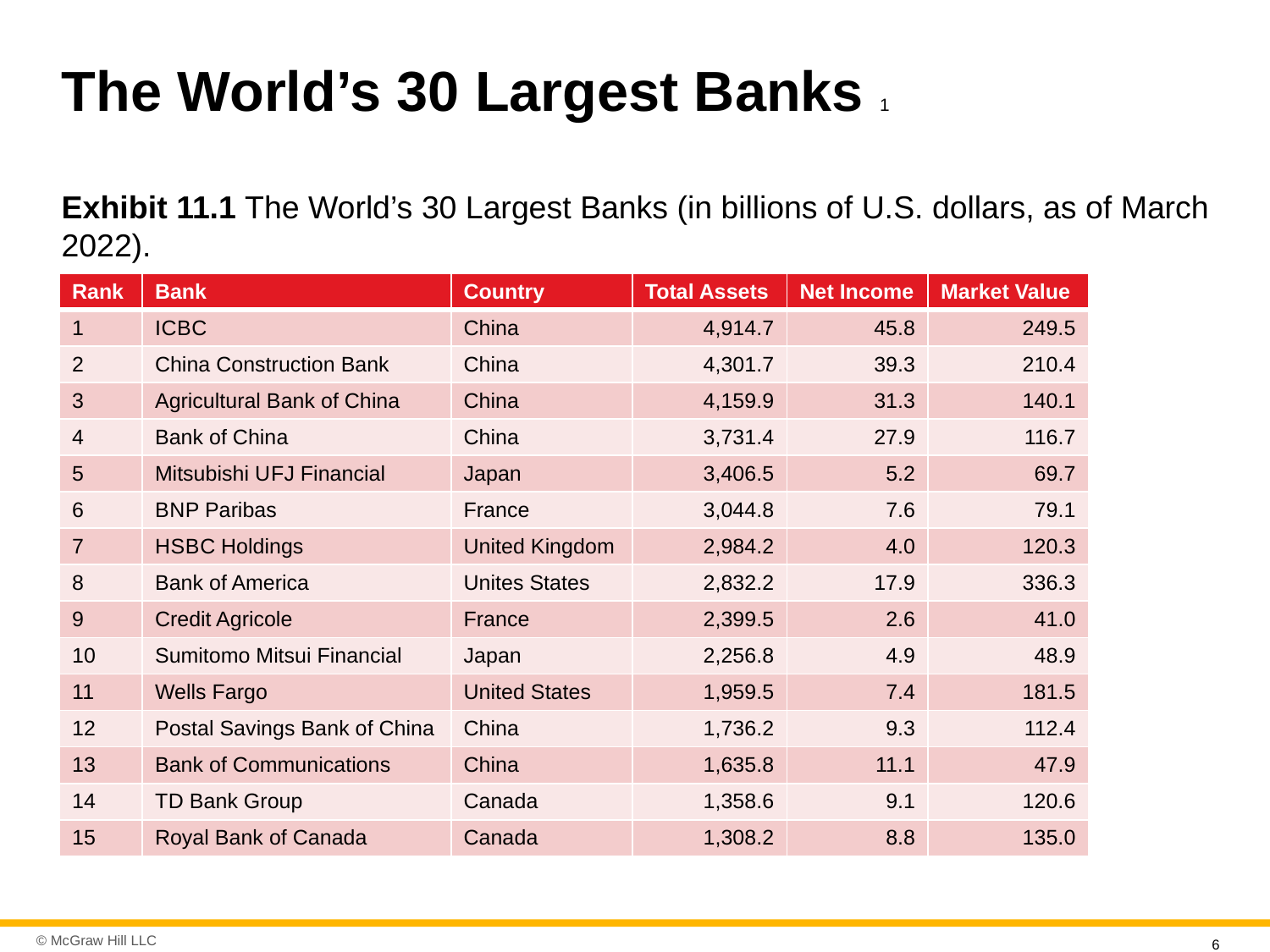

# The World’s 30 Largest Banks 1
Exhibit 11.1 The World’s 30 Largest Banks (in billions of U.S. dollars, as of March 2022).
| Rank | Bank | Country | Total Assets | Net Income | Market Value |
| --- | --- | --- | --- | --- | --- |
| 1 | I C B C | China | 4,914.7 | 45.8 | 249.5 |
| 2 | China Construction Bank | China | 4,301.7 | 39.3 | 210.4 |
| 3 | Agricultural Bank of China | China | 4,159.9 | 31.3 | 140.1 |
| 4 | Bank of China | China | 3,731.4 | 27.9 | 116.7 |
| 5 | Mitsubishi U F J Financial | Japan | 3,406.5 | 5.2 | 69.7 |
| 6 | B N P Paribas | France | 3,044.8 | 7.6 | 79.1 |
| 7 | H S B C Holdings | United Kingdom | 2,984.2 | 4.0 | 120.3 |
| 8 | Bank of America | Unites States | 2,832.2 | 17.9 | 336.3 |
| 9 | Credit Agricole | France | 2,399.5 | 2.6 | 41.0 |
| 10 | Sumitomo Mitsui Financial | Japan | 2,256.8 | 4.9 | 48.9 |
| 11 | Wells Fargo | United States | 1,959.5 | 7.4 | 181.5 |
| 12 | Postal Savings Bank of China | China | 1,736.2 | 9.3 | 112.4 |
| 13 | Bank of Communications | China | 1,635.8 | 11.1 | 47.9 |
| 14 | T D Bank Group | Canada | 1,358.6 | 9.1 | 120.6 |
| 15 | Royal Bank of Canada | Canada | 1,308.2 | 8.8 | 135.0 |
6